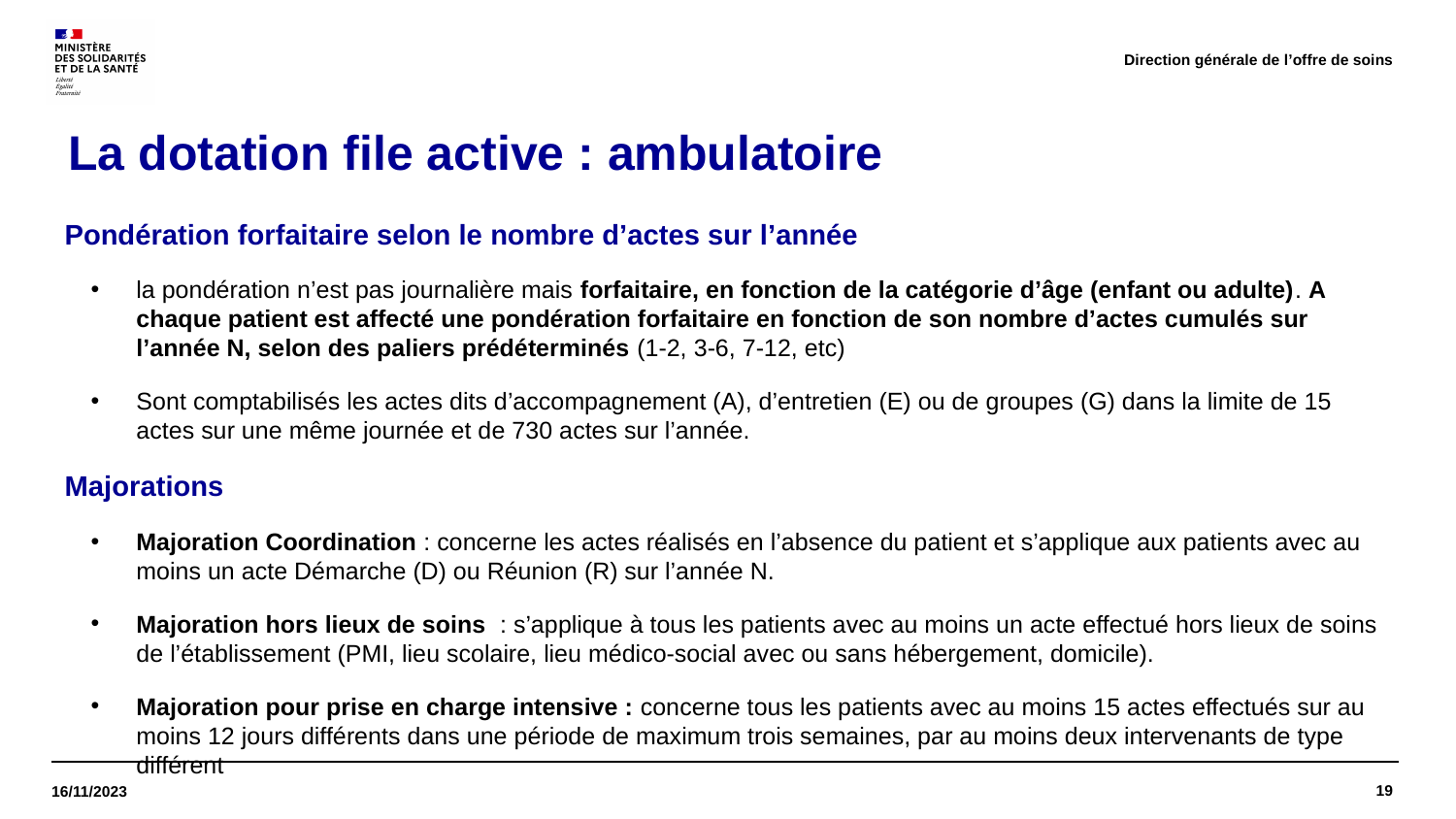

Direction générale de l’offre de soins
# La dotation file active : ambulatoire
Pondération forfaitaire selon le nombre d’actes sur l’année
la pondération n’est pas journalière mais forfaitaire, en fonction de la catégorie d’âge (enfant ou adulte). A chaque patient est affecté une pondération forfaitaire en fonction de son nombre d’actes cumulés sur l’année N, selon des paliers prédéterminés (1-2, 3-6, 7-12, etc)
Sont comptabilisés les actes dits d’accompagnement (A), d’entretien (E) ou de groupes (G) dans la limite de 15 actes sur une même journée et de 730 actes sur l’année.
Majorations
Majoration Coordination : concerne les actes réalisés en l’absence du patient et s’applique aux patients avec au moins un acte Démarche (D) ou Réunion (R) sur l’année N.
Majoration hors lieux de soins  : s’applique à tous les patients avec au moins un acte effectué hors lieux de soins de l’établissement (PMI, lieu scolaire, lieu médico-social avec ou sans hébergement, domicile).
Majoration pour prise en charge intensive : concerne tous les patients avec au moins 15 actes effectués sur au moins 12 jours différents dans une période de maximum trois semaines, par au moins deux intervenants de type différent
19
16/11/2023